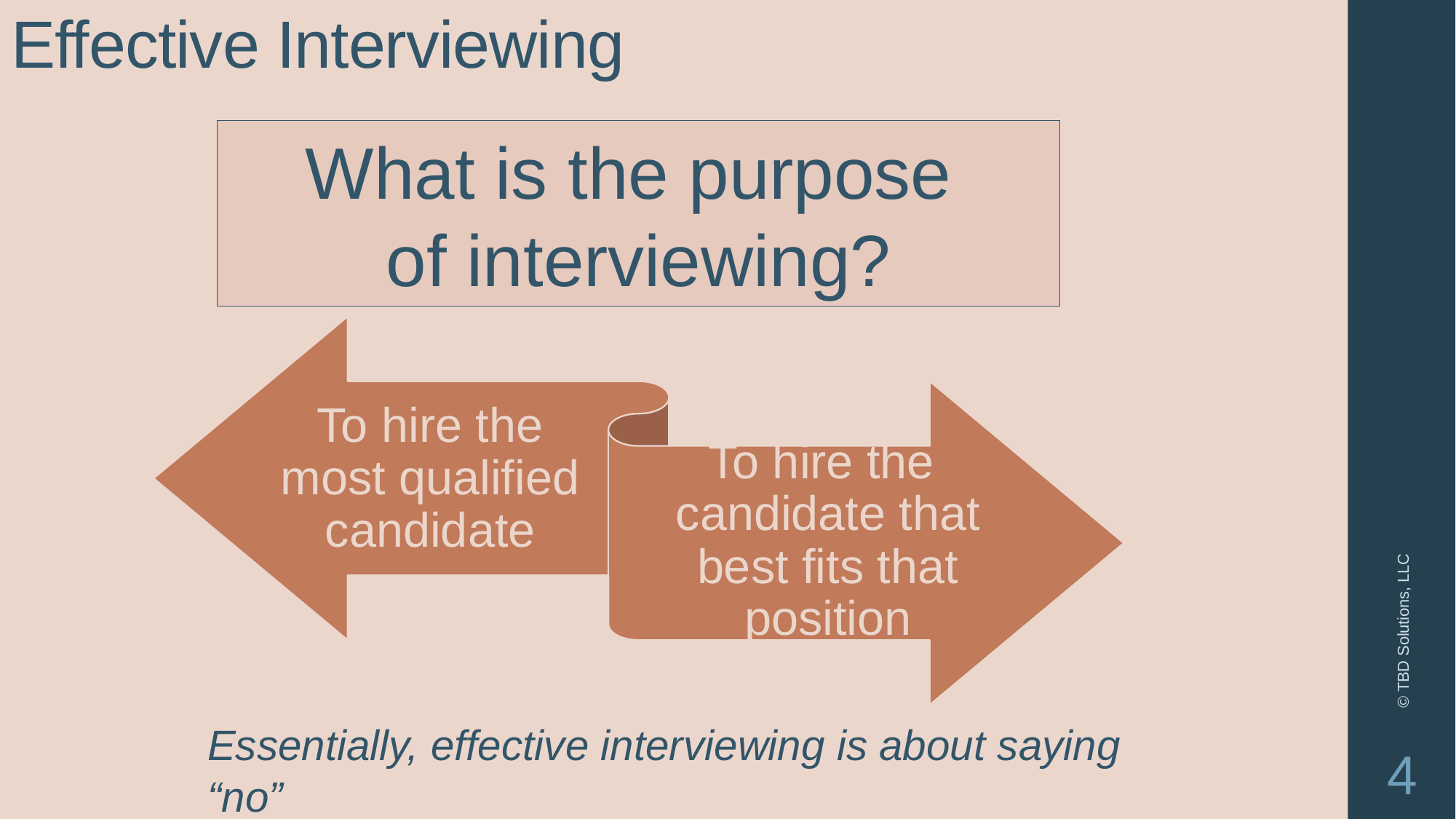

# Effective Interviewing
What is the purpose
of interviewing?

To hire the most qualified candidate

To hire the  candidate that best fits that position
© TBD Solutions, LLC
Essentially, effective interviewing is about saying “no”

4